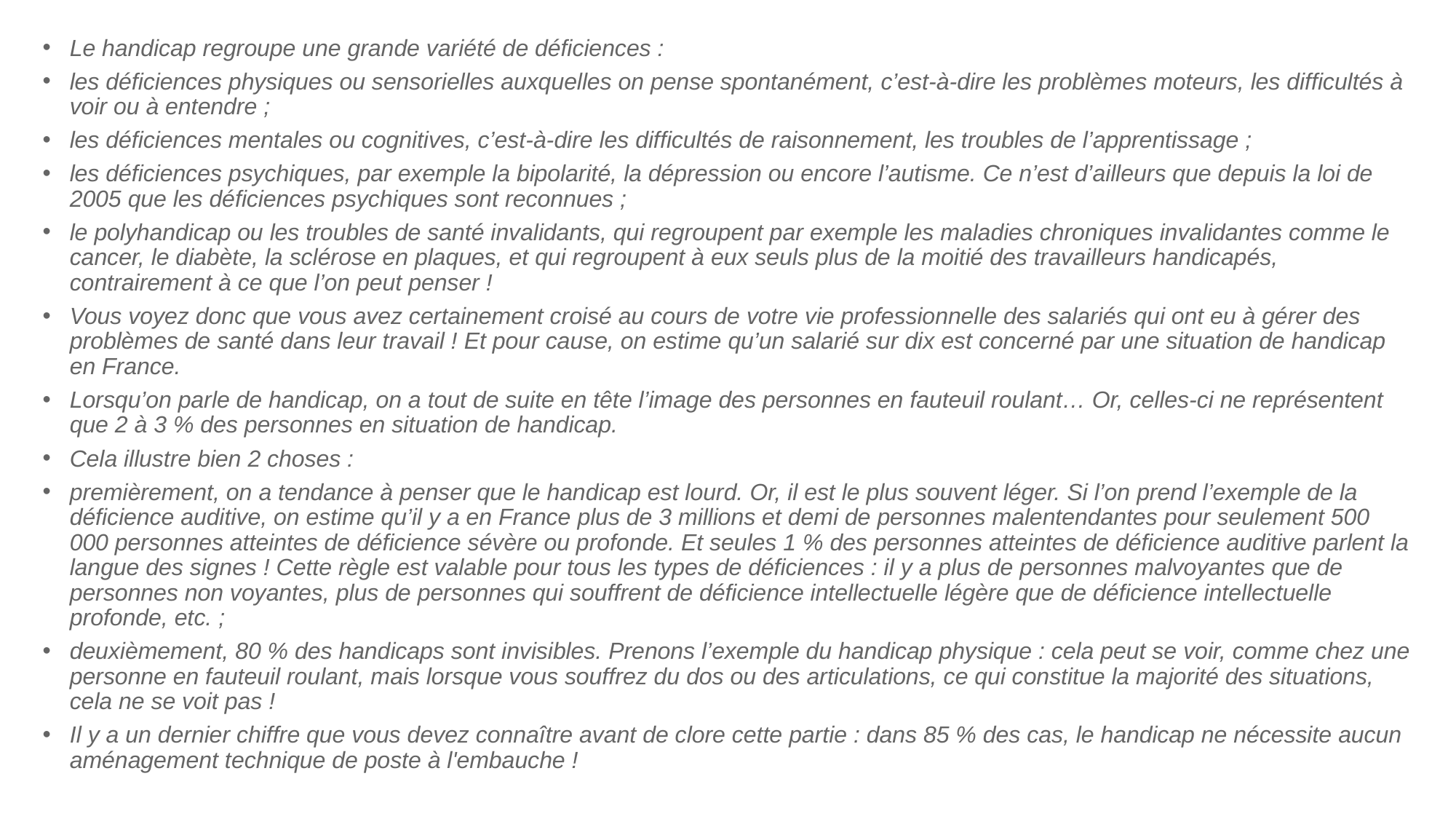

Le handicap regroupe une grande variété de déficiences :
les déficiences physiques ou sensorielles auxquelles on pense spontanément, c’est-à-dire les problèmes moteurs, les difficultés à voir ou à entendre ;
les déficiences mentales ou cognitives, c’est-à-dire les difficultés de raisonnement, les troubles de l’apprentissage ;
les déficiences psychiques, par exemple la bipolarité, la dépression ou encore l’autisme. Ce n’est d’ailleurs que depuis la loi de 2005 que les déficiences psychiques sont reconnues ;
le polyhandicap ou les troubles de santé invalidants, qui regroupent par exemple les maladies chroniques invalidantes comme le cancer, le diabète, la sclérose en plaques, et qui regroupent à eux seuls plus de la moitié des travailleurs handicapés, contrairement à ce que l’on peut penser !
Vous voyez donc que vous avez certainement croisé au cours de votre vie professionnelle des salariés qui ont eu à gérer des problèmes de santé dans leur travail ! Et pour cause, on estime qu’un salarié sur dix est concerné par une situation de handicap en France.
Lorsqu’on parle de handicap, on a tout de suite en tête l’image des personnes en fauteuil roulant… Or, celles-ci ne représentent que 2 à 3 % des personnes en situation de handicap.
Cela illustre bien 2 choses :
premièrement, on a tendance à penser que le handicap est lourd. Or, il est le plus souvent léger. Si l’on prend l’exemple de la déficience auditive, on estime qu’il y a en France plus de 3 millions et demi de personnes malentendantes pour seulement 500 000 personnes atteintes de déficience sévère ou profonde. Et seules 1 % des personnes atteintes de déficience auditive parlent la langue des signes ! Cette règle est valable pour tous les types de déficiences : il y a plus de personnes malvoyantes que de personnes non voyantes, plus de personnes qui souffrent de déficience intellectuelle légère que de déficience intellectuelle profonde, etc. ;
deuxièmement, 80 % des handicaps sont invisibles. Prenons l’exemple du handicap physique : cela peut se voir, comme chez une personne en fauteuil roulant, mais lorsque vous souffrez du dos ou des articulations, ce qui constitue la majorité des situations, cela ne se voit pas !
Il y a un dernier chiffre que vous devez connaître avant de clore cette partie : dans 85 % des cas, le handicap ne nécessite aucun aménagement technique de poste à l'embauche !